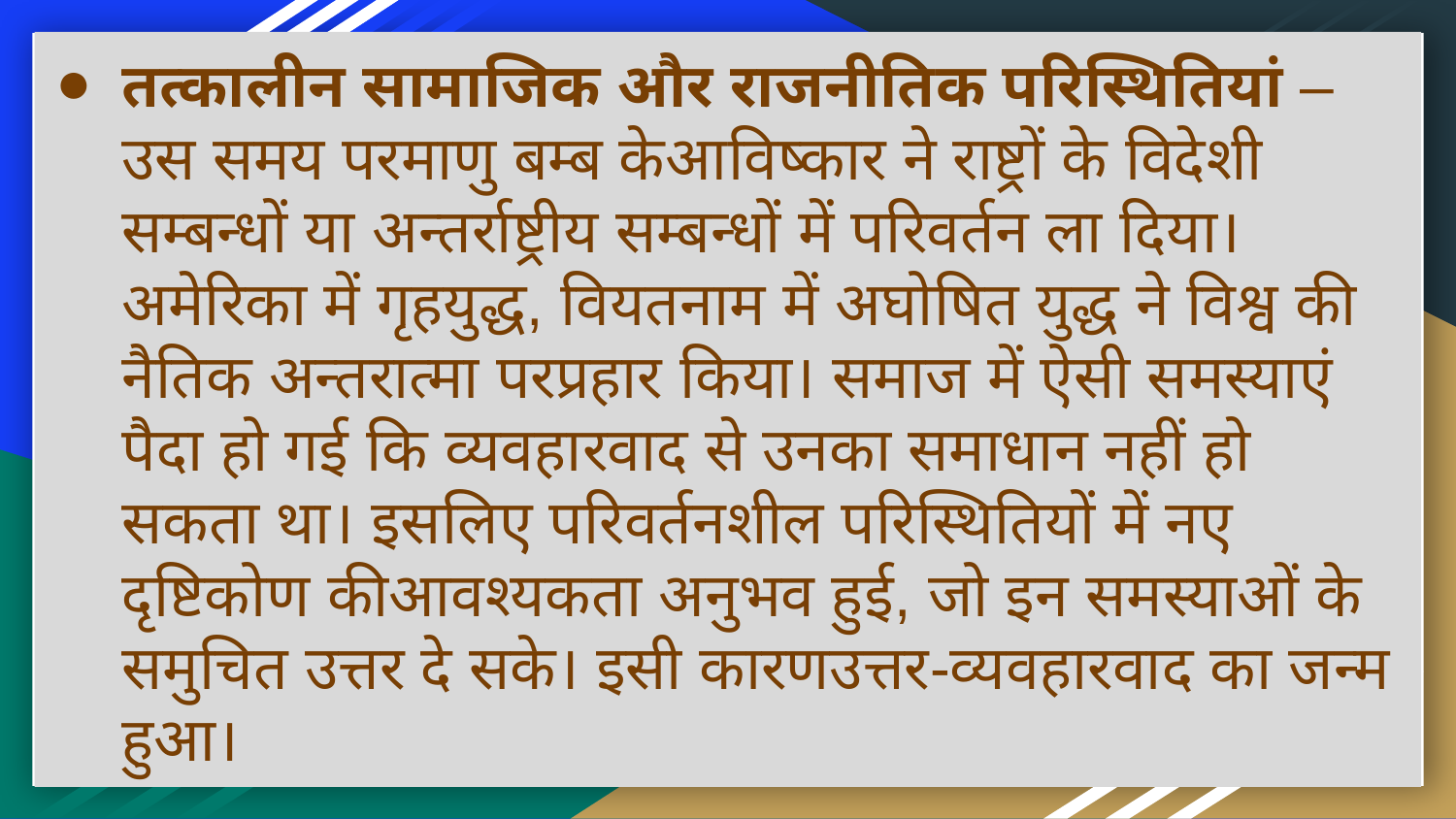

तत्कालीन सामाजिक और राजनीतिक परिस्थितियां – उस समय परमाणु बम्ब केआविष्कार ने राष्ट्रों के विदेशी सम्बन्धों या अन्तर्राष्ट्रीय सम्बन्धों में परिवर्तन ला दिया।अमेरिका में गृहयुद्ध, वियतनाम में अघोषित युद्ध ने विश्व की नैतिक अन्तरात्मा परप्रहार किया। समाज में ऐसी समस्याएं पैदा हो गई कि व्यवहारवाद से उनका समाधान नहीं हो सकता था। इसलिए परिवर्तनशील परिस्थितियों में नए दृष्टिकोण कीआवश्यकता अनुभव हुई, जो इन समस्याओं के समुचित उत्तर दे सके। इसी कारणउत्तर-व्यवहारवाद का जन्म हुआ।